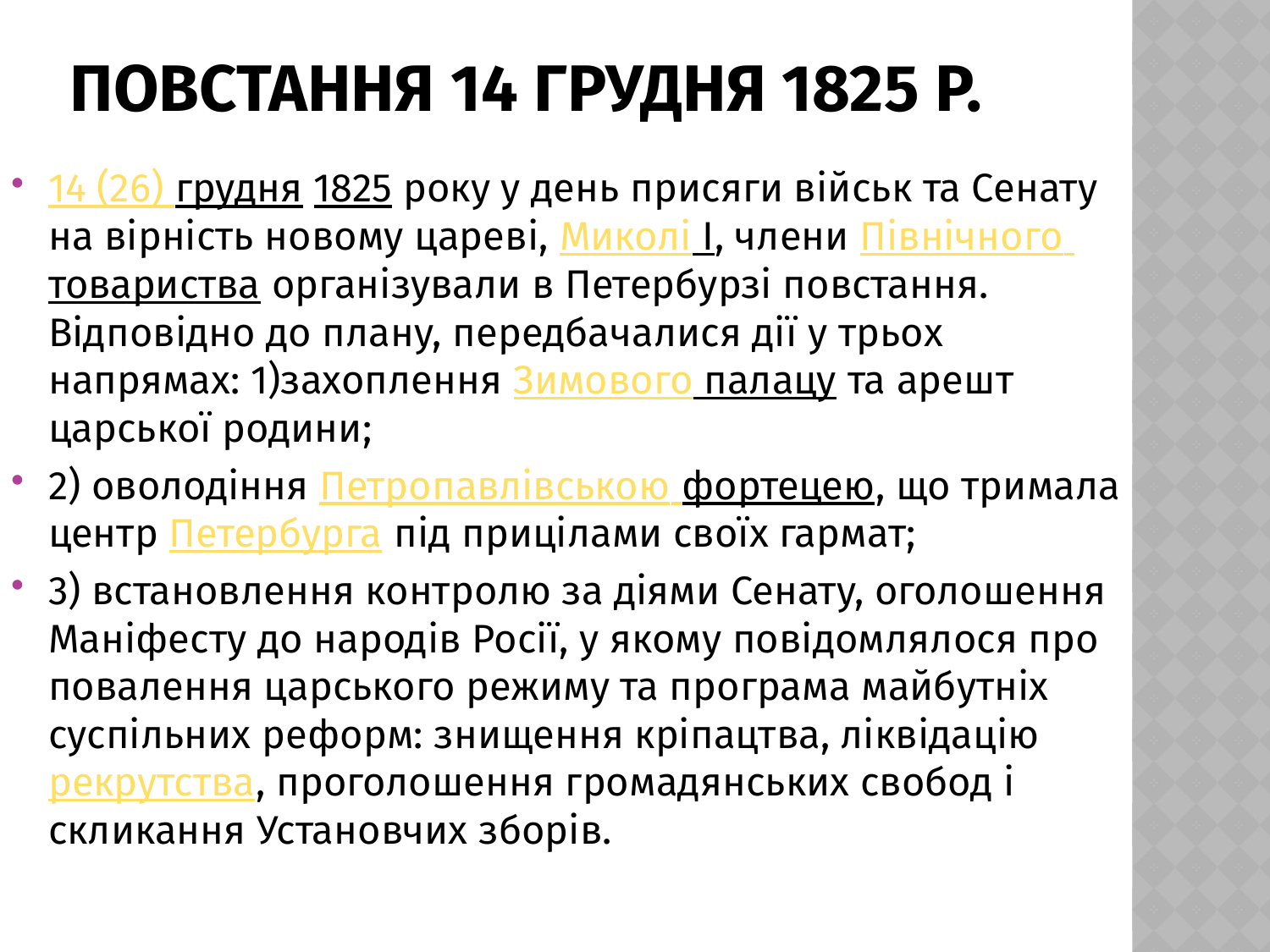

# Повстання 14 грудня 1825 р.
14 (26) грудня 1825 року у день присяги військ та Сенату на вірність новому цареві, Миколі I, члени Північного товариства організували в Петербурзі повстання. Відповідно до плану, передбачалися дії у трьох напрямах: 1)захоплення Зимового палацу та арешт царської родини;
2) оволодіння Петропавлівською фортецею, що тримала центр Петербурга під прицілами своїх гармат;
3) встановлення контролю за діями Сенату, оголошення Маніфесту до народів Росії, у якому повідомлялося про повалення царського режиму та програма майбутніх суспільних реформ: знищення кріпацтва, ліквідацію рекрутства, проголошення громадянських свобод і скликання Установчих зборів.